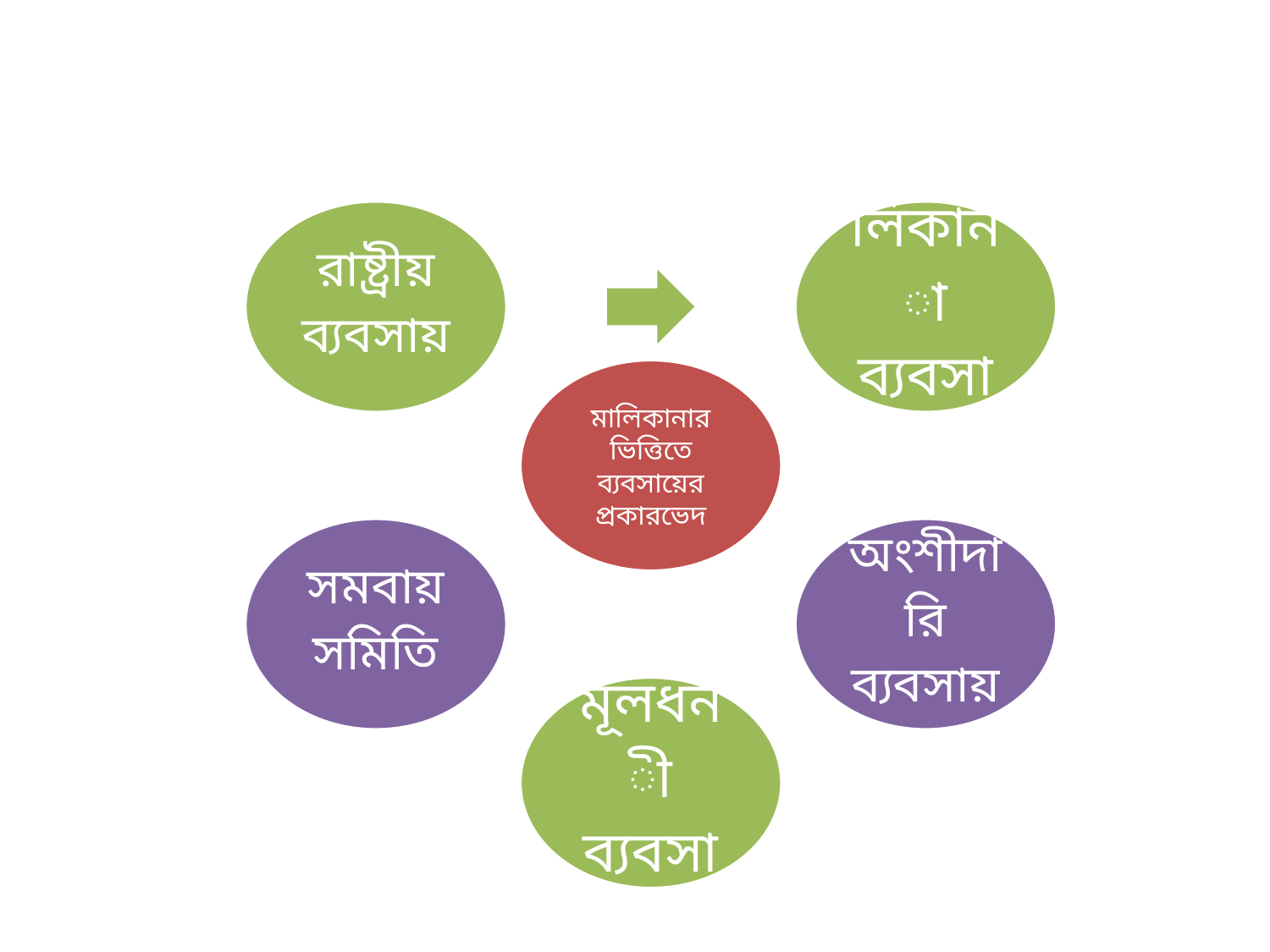

মালিকানার ভিত্তিতে ব্যবসায়ের প্রকারভেদ
একমালিকানা ব্যবসায়
অংশীদারি ব্যবসায়
সমবায় সমিতি
রাষ্ট্রীয় ব্যবসায়
যৌথ মূলধনী ব্যবসায়